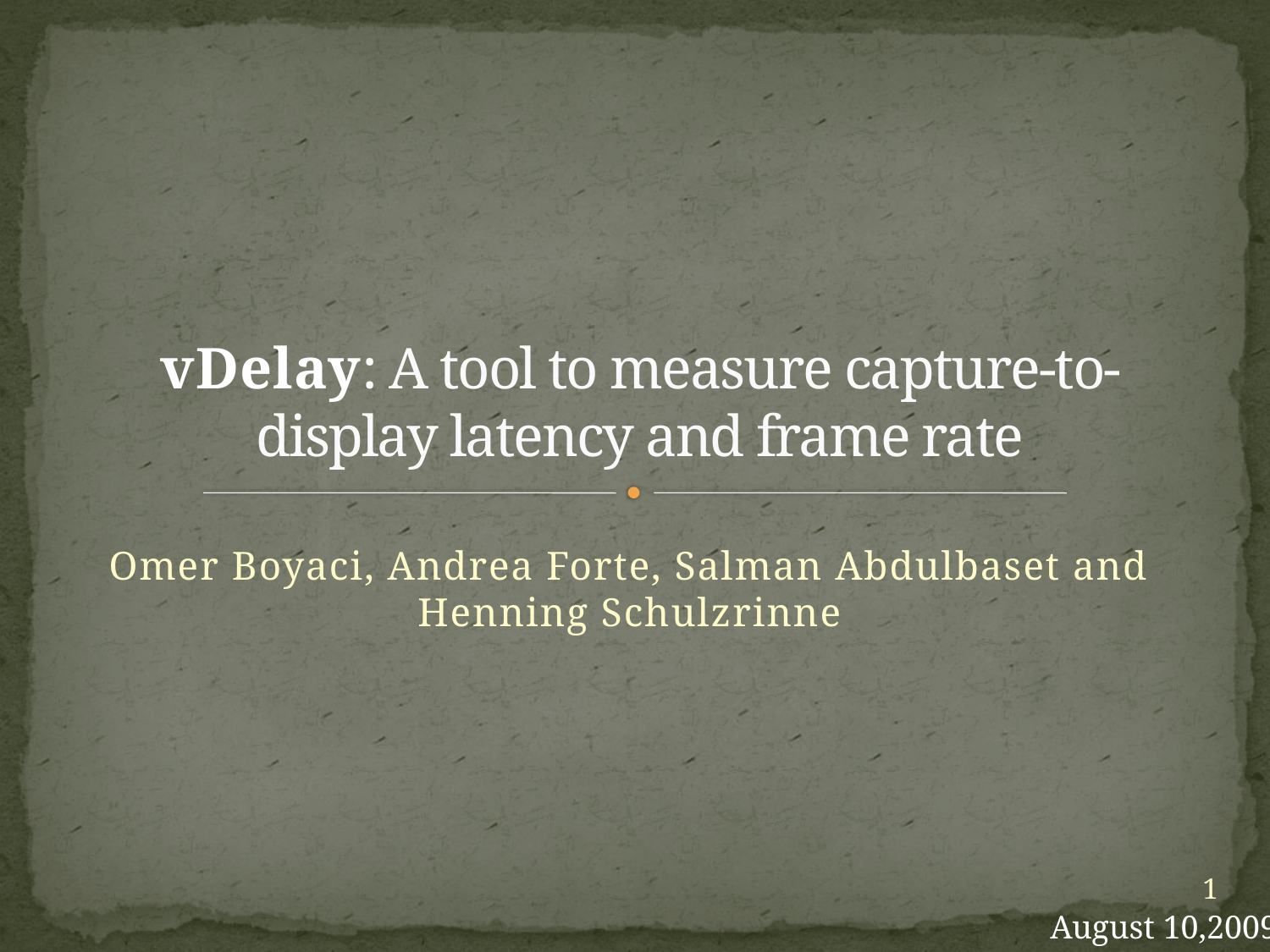

# vDelay: A tool to measure capture-to-display latency and frame rate

Omer Boyaci, Andrea Forte, Salman Abdulbaset and Henning Schulzrinne
1
August 10,2009